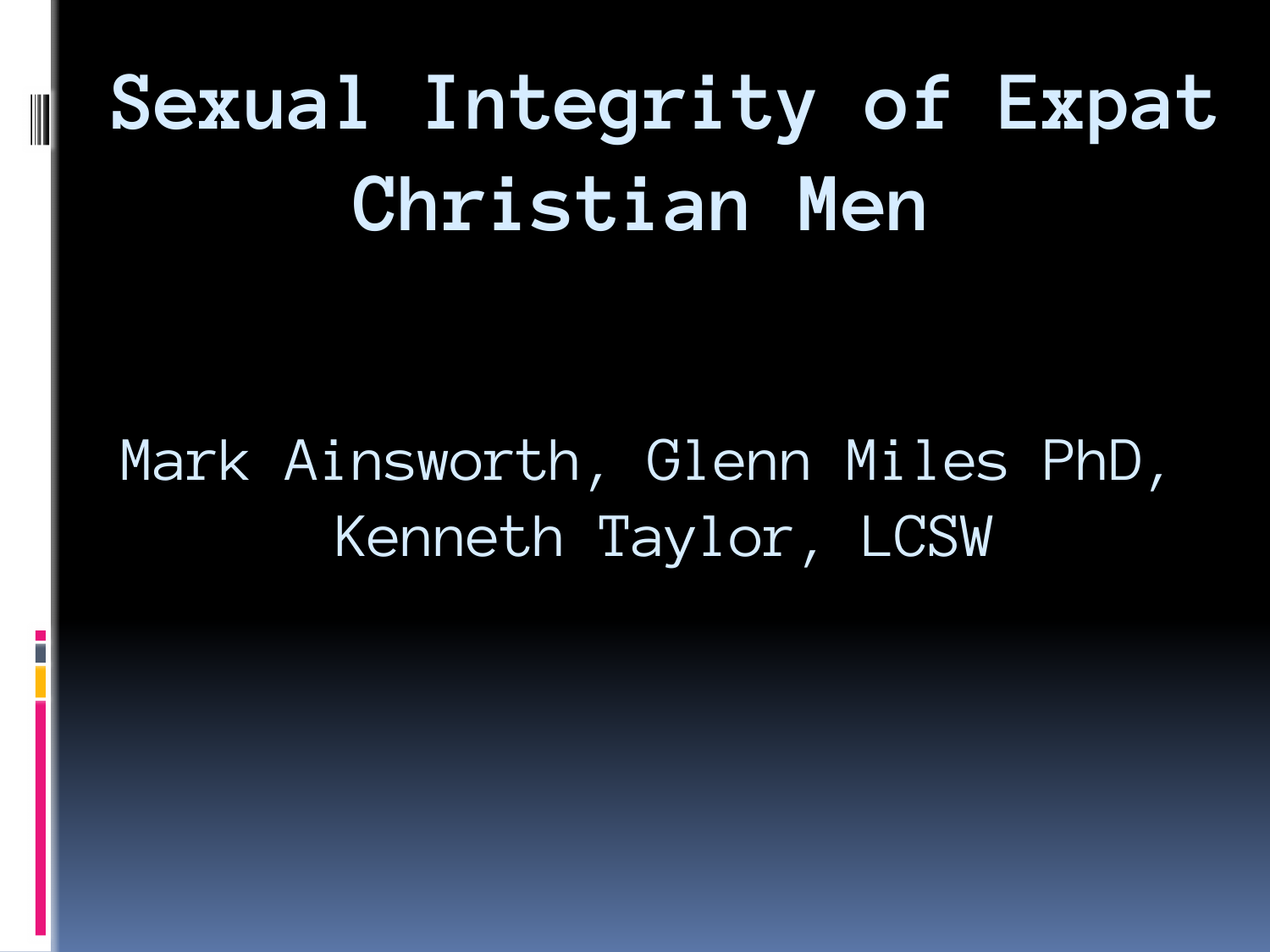

# Sexual Integrity of Expat Christian Men Mark Ainsworth, Glenn Miles PhD, Kenneth Taylor, LCSW